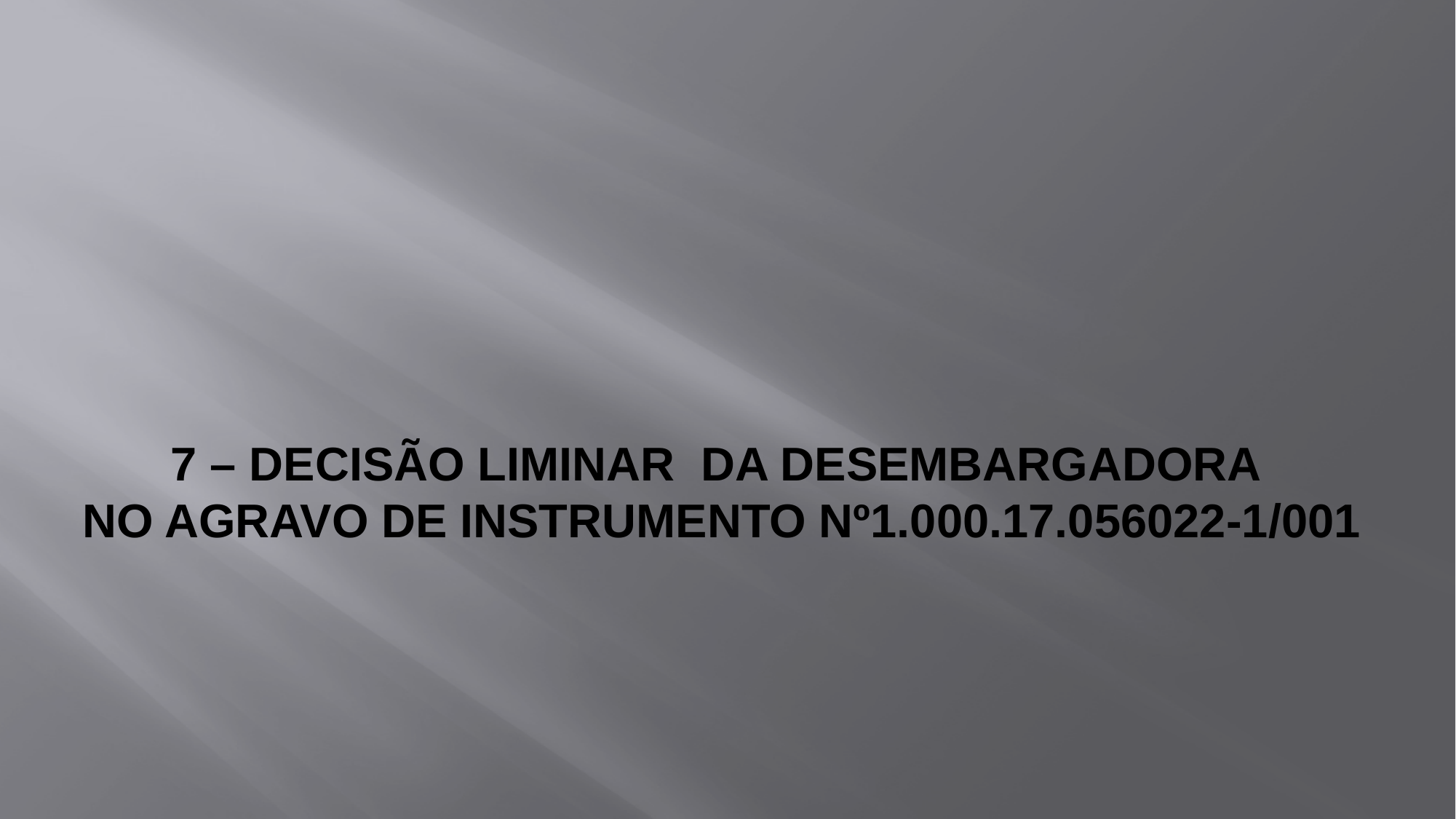

# 7 – DECISÃO liminar  DA DESEMBARGADORA no agravo de instrumento nº1.000.17.056022-1/001